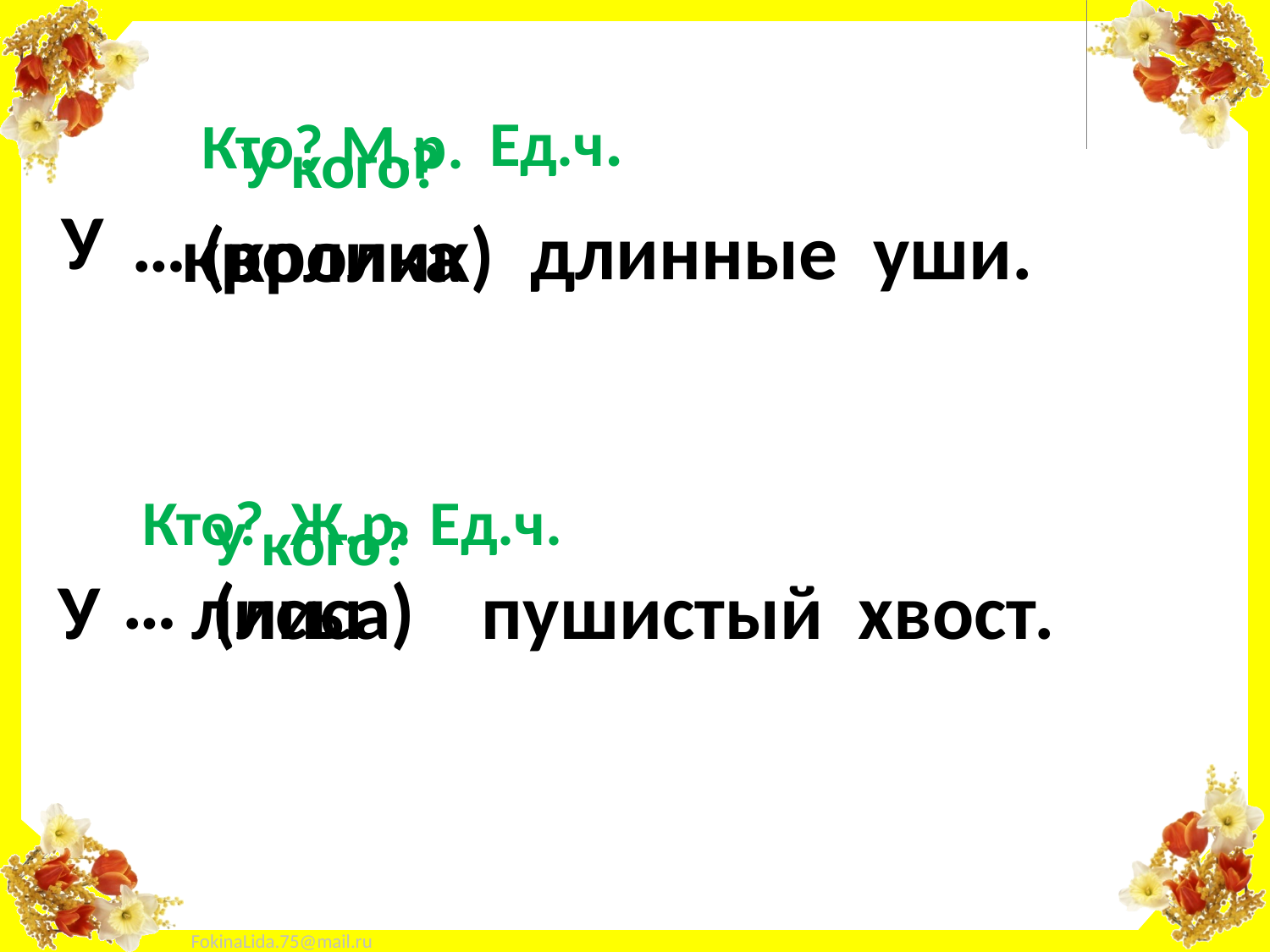

Ед.ч.
Кто?
М.р.
У кого?
У
…
длинные  уши.
кролика
(кролик)
Кто?
Ж.р.
Ед.ч.
У кого?
…
У
лисы
(лиса)
пушистый  хвост.